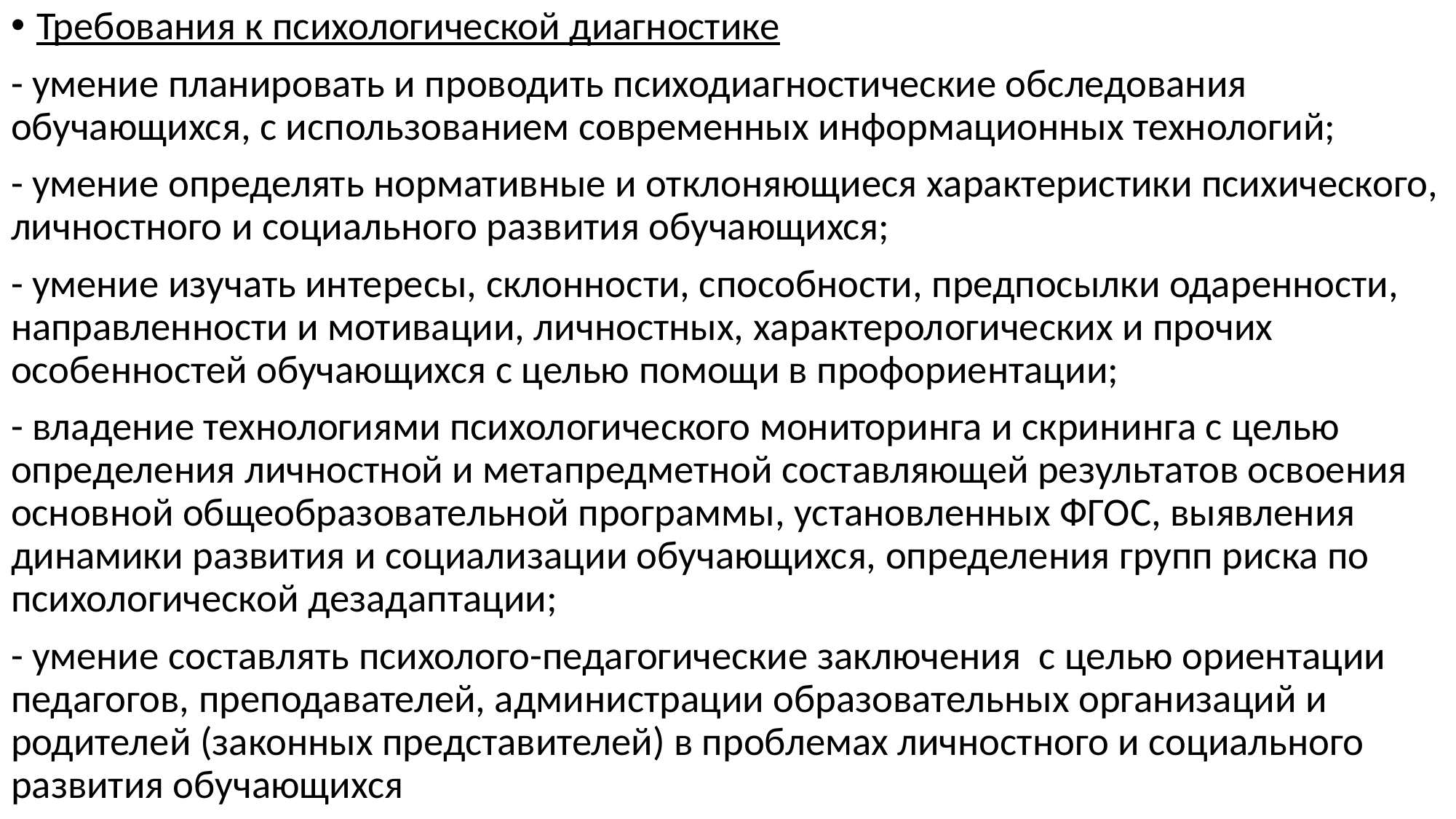

Требования к психологической диагностике
- умение планировать и проводить психодиагностические обследования обучающихся, с использованием современных информационных технологий;
- умение определять нормативные и отклоняющиеся характеристики психического, личностного и социального развития обучающихся;
- умение изучать интересы, склонности, способности, предпосылки одаренности, направленности и мотивации, личностных, характерологических и прочих особенностей обучающихся с целью помощи в профориентации;
- владение технологиями психологического мониторинга и скрининга с целью определения личностной и метапредметной составляющей результатов освоения основной общеобразовательной программы, установленных ФГОС, выявления динамики развития и социализации обучающихся, определения групп риска по психологической дезадаптации;
- умение составлять психолого-педагогические заключения  с целью ориентации педагогов, преподавателей, администрации образовательных организаций и родителей (законных представителей) в проблемах личностного и социального развития обучающихся
#